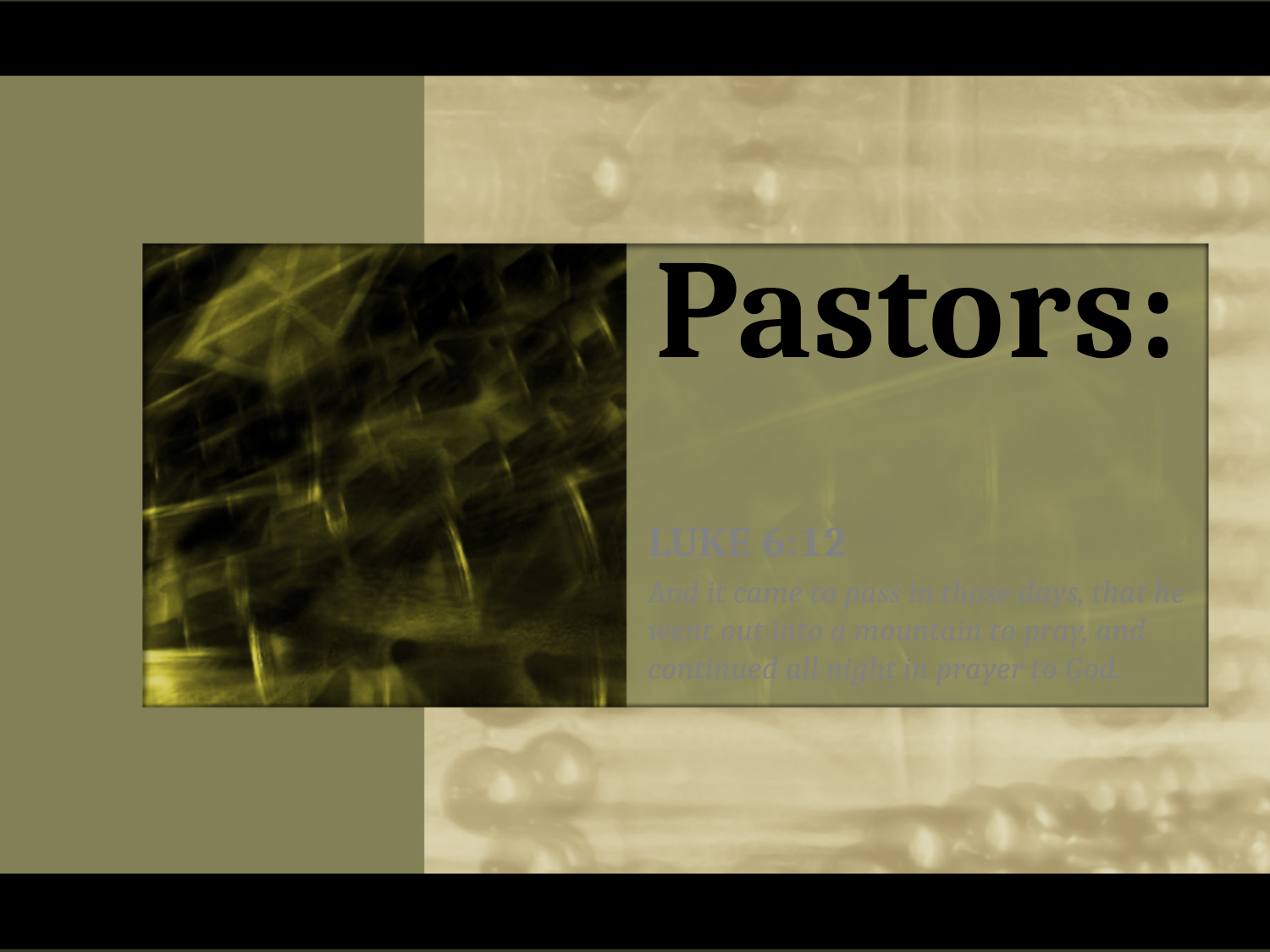

# Pastors:
LUKE 6:12
And it came to pass in those days, that he went out into a mountain to pray, and continued all night in prayer to God.